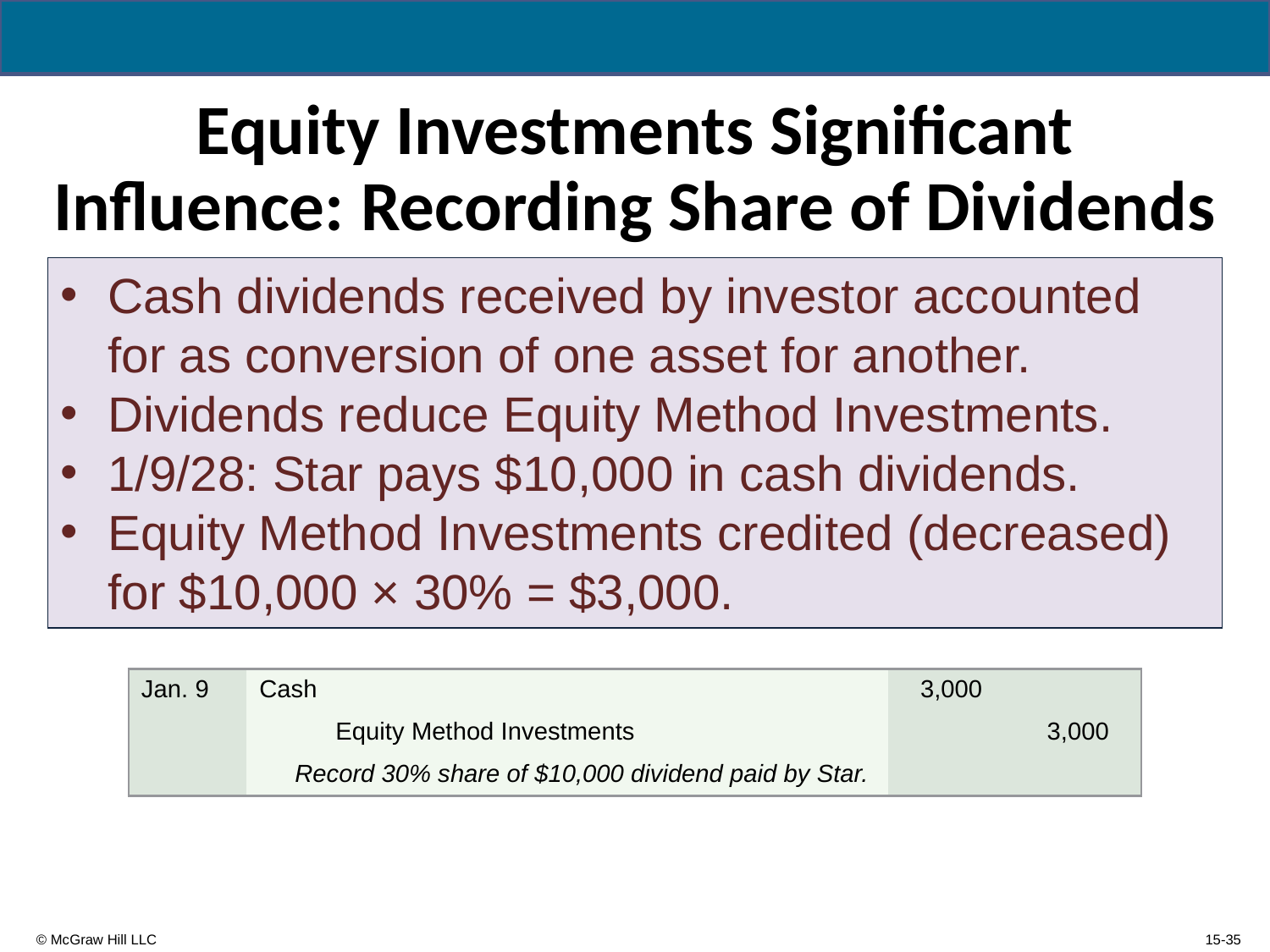

# Equity Investments Significant Influence: Recording Share of Dividends
Cash dividends received by investor accounted for as conversion of one asset for another.
Dividends reduce Equity Method Investments.
1/9/28: Star pays $10,000 in cash dividends.
Equity Method Investments credited (decreased) for $10,000 × 30% = $3,000.
Journal entry on January 9; account name and amount debited on first line; account name and amount credited on next line; description of transaction on last line.
| Jan. 9 | Cash | 3,000 |  |
| --- | --- | --- | --- |
|  | Equity Method Investments |  | 3,000 |
|  | Record 30% share of $10,000 dividend paid by Star. |  |  |
15-35